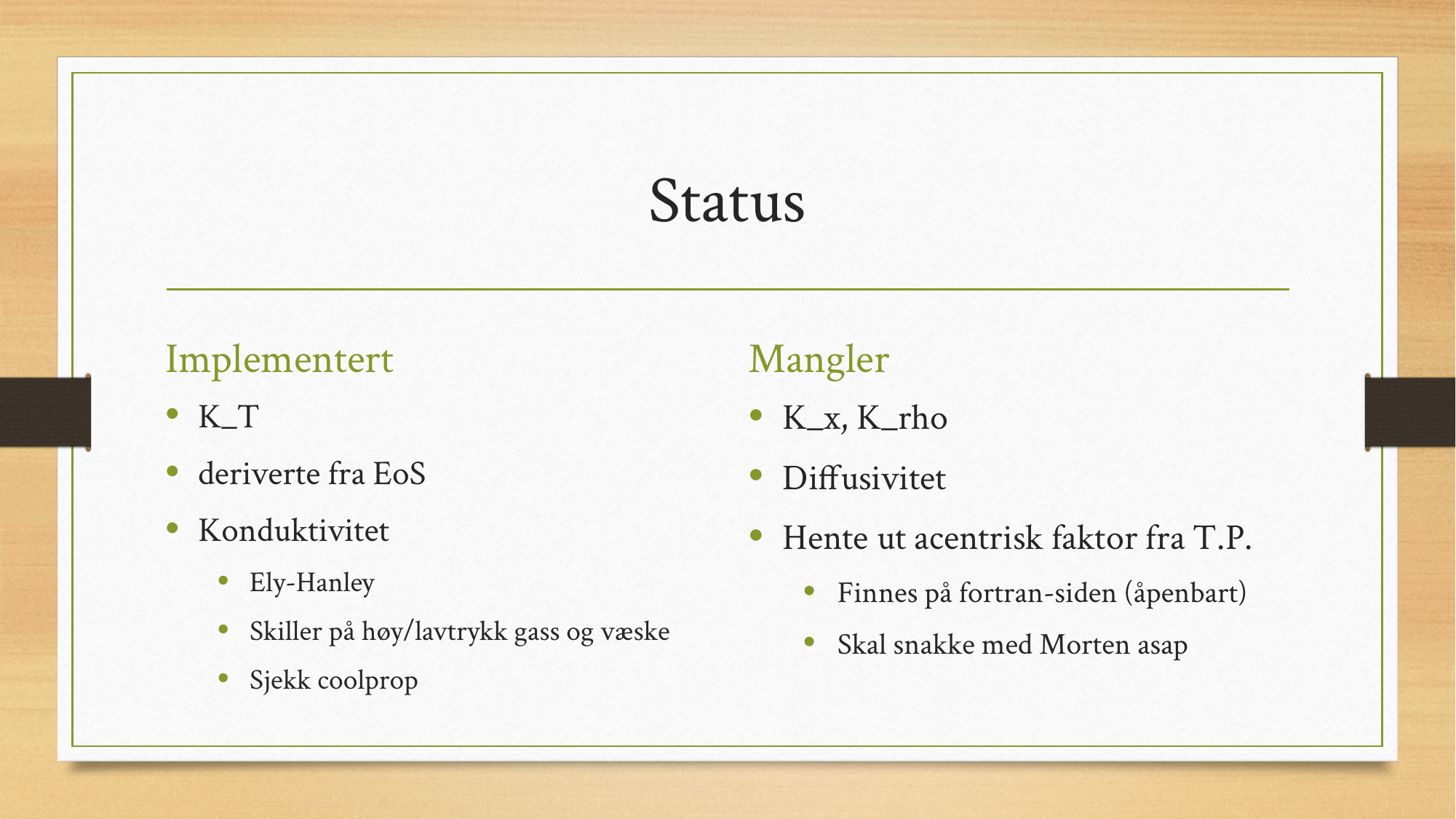

# Status
Implementert
Mangler
K_T
deriverte fra EoS
Konduktivitet
Ely-Hanley
Skiller på høy/lavtrykk gass og væske
Sjekk coolprop
K_x, K_rho
Diffusivitet
Hente ut acentrisk faktor fra T.P.
Finnes på fortran-siden (åpenbart)
Skal snakke med Morten asap